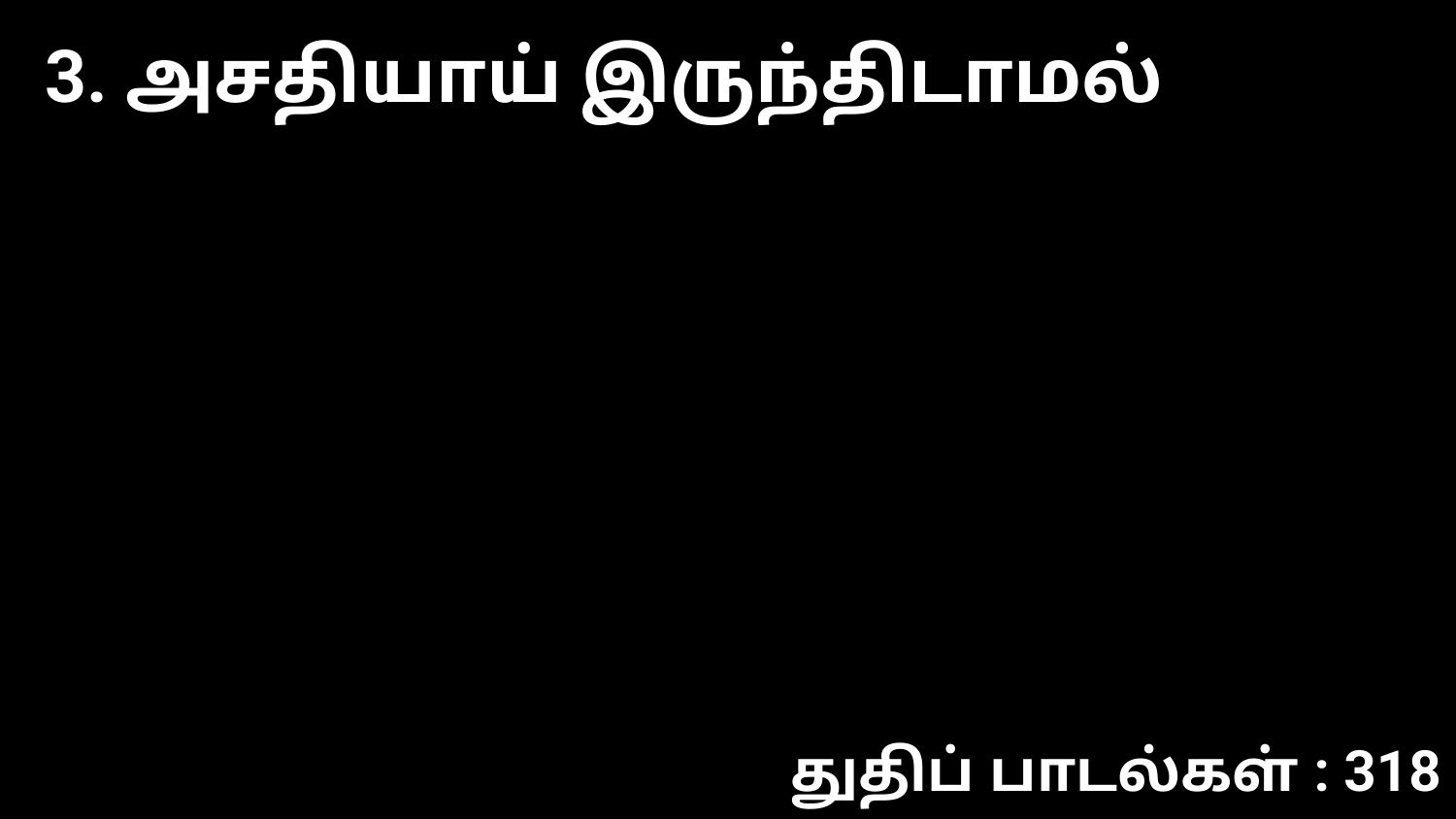

3. அசதியாய் இருந்திடாமல்
துதிப் பாடல்கள் : 318